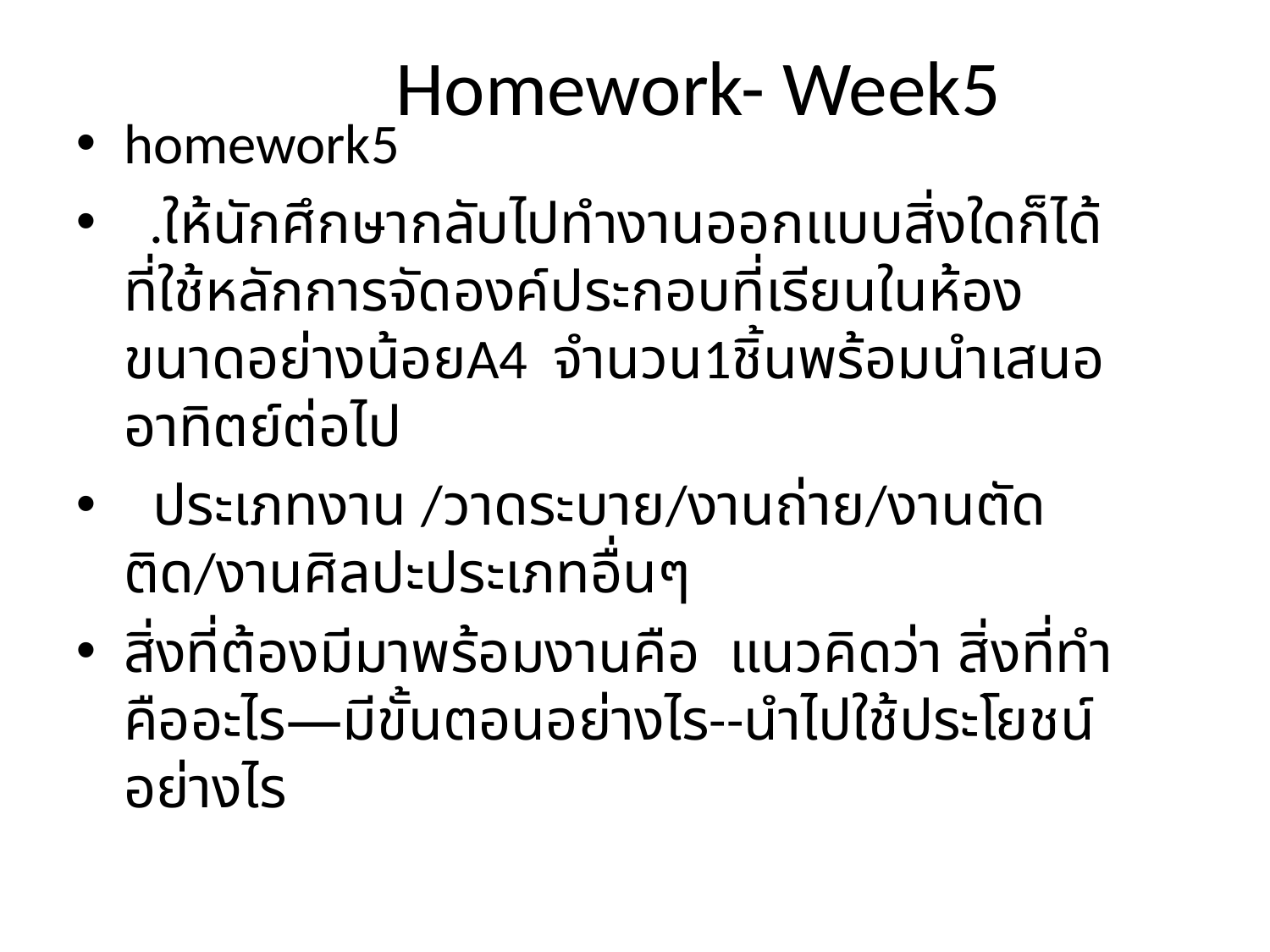

# Homework- Week5
homework5
  .ให้นักศึกษากลับไปทำงานออกแบบสิ่งใดก็ได้ที่ใช้หลักการจัดองค์ประกอบที่เรียนในห้องขนาดอย่างน้อยA4  จำนวน1ชิ้นพร้อมนำเสนออาทิตย์ต่อไป
  ประเภทงาน /วาดระบาย/งานถ่าย/งานตัดติด/งานศิลปะประเภทอื่นๆ
สิ่งที่ต้องมีมาพร้อมงานคือ  แนวคิดว่า สิ่งที่ทำคืออะไร—มีขั้นตอนอย่างไร--นำไปใช้ประโยชน์อย่างไร